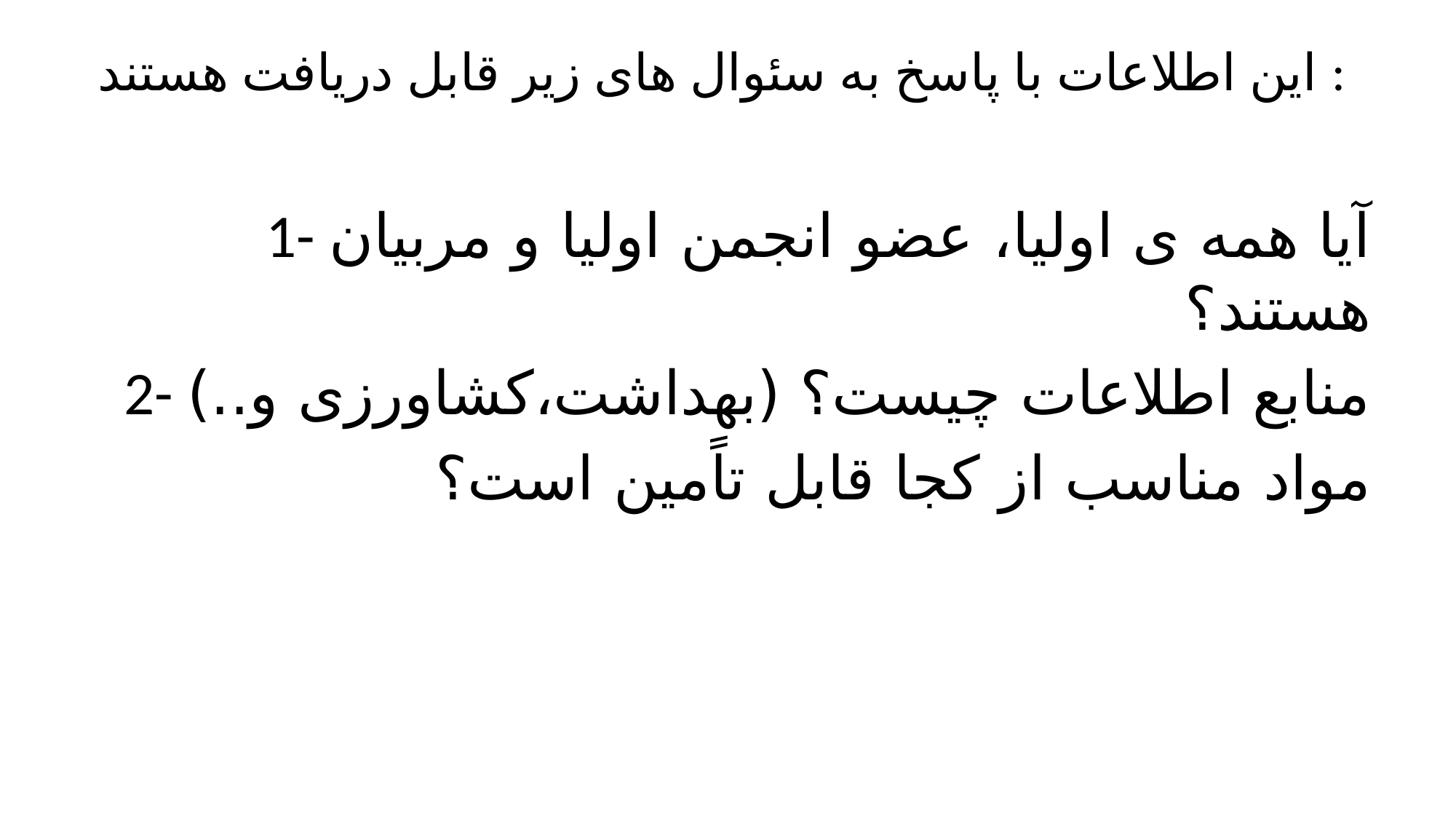

# این اطلاعات با پاسخ به سئوال های زیر قابل دریافت هستند :
1- آیا همه ی اولیا، عضو انجمن اولیا و مربیان هستند؟
2- منابع اطلاعات چیست؟ (بهداشت،کشاورزی و..)
مواد مناسب از کجا قابل تاًمین است؟